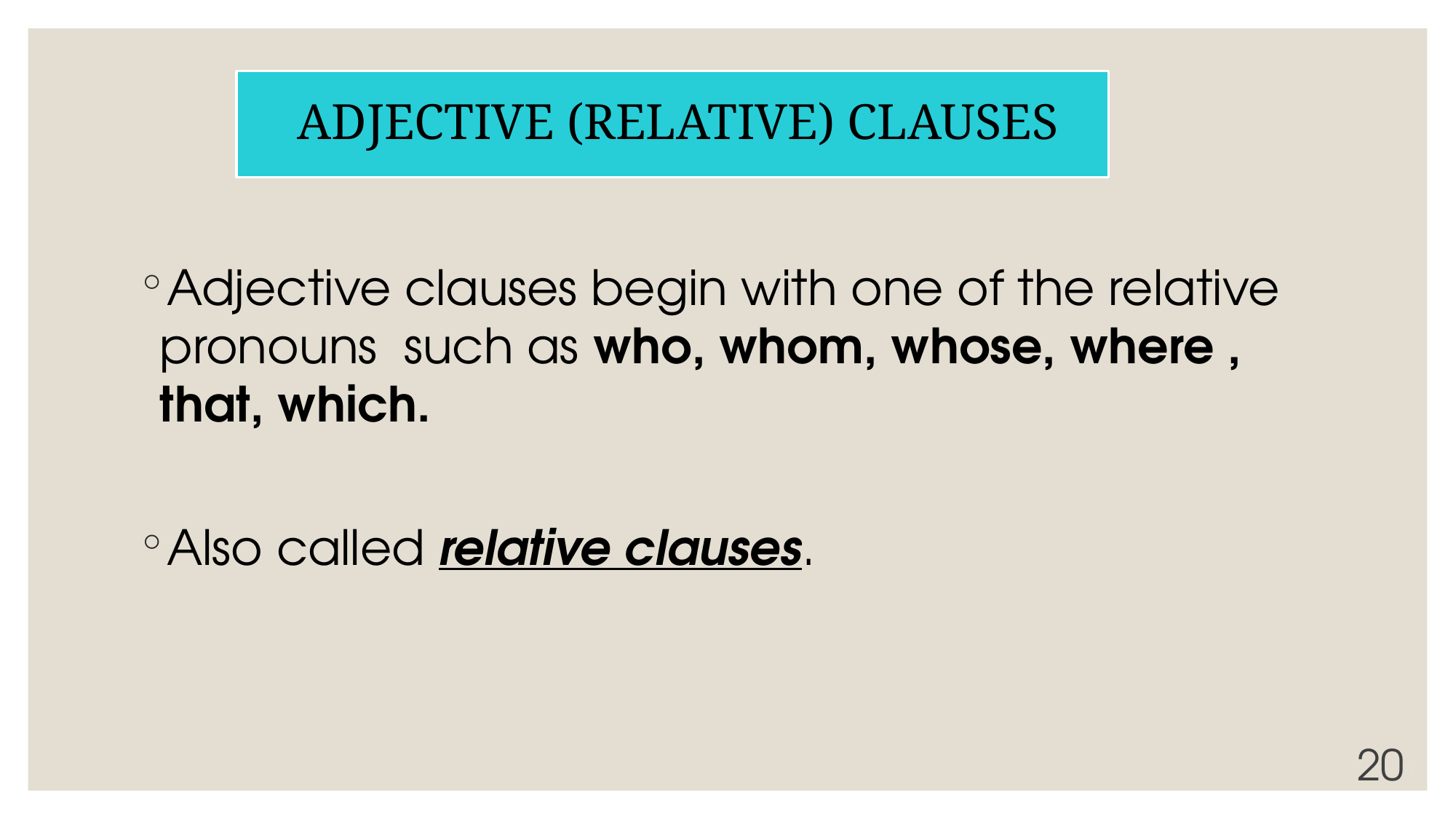

# ADJECTIVE (RELATIVE) CLAUSES
Adjective clauses begin with one of the relative pronouns  such as who, whom, whose, where , that, which.

Also called relative clauses.

20
20